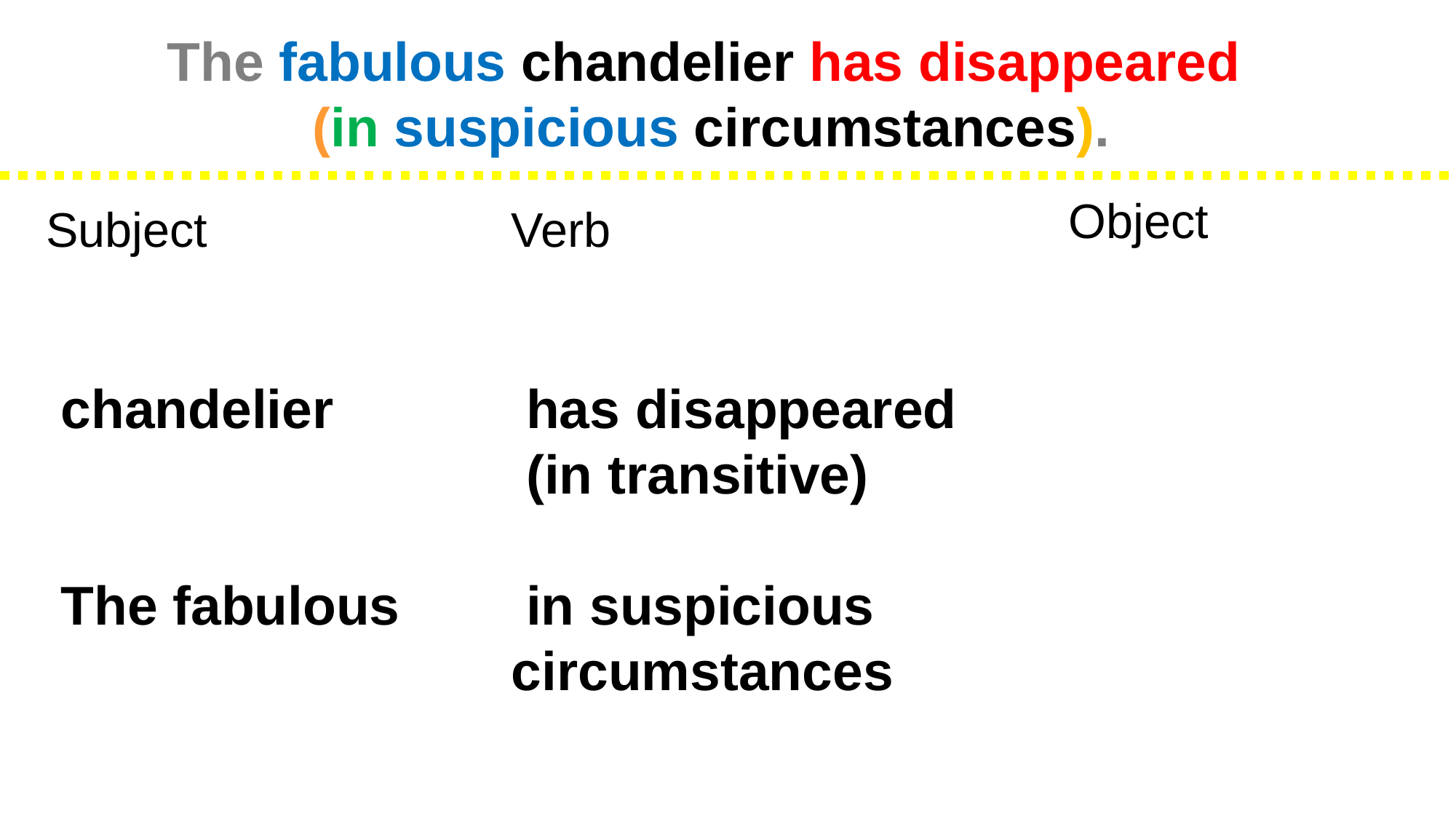

The fabulous chandelier has disappeared
(in suspicious circumstances).
Object

Subject

 chandelier

 The fabulous
Verb

 has disappeared
 (in transitive)

 in suspicious circumstances